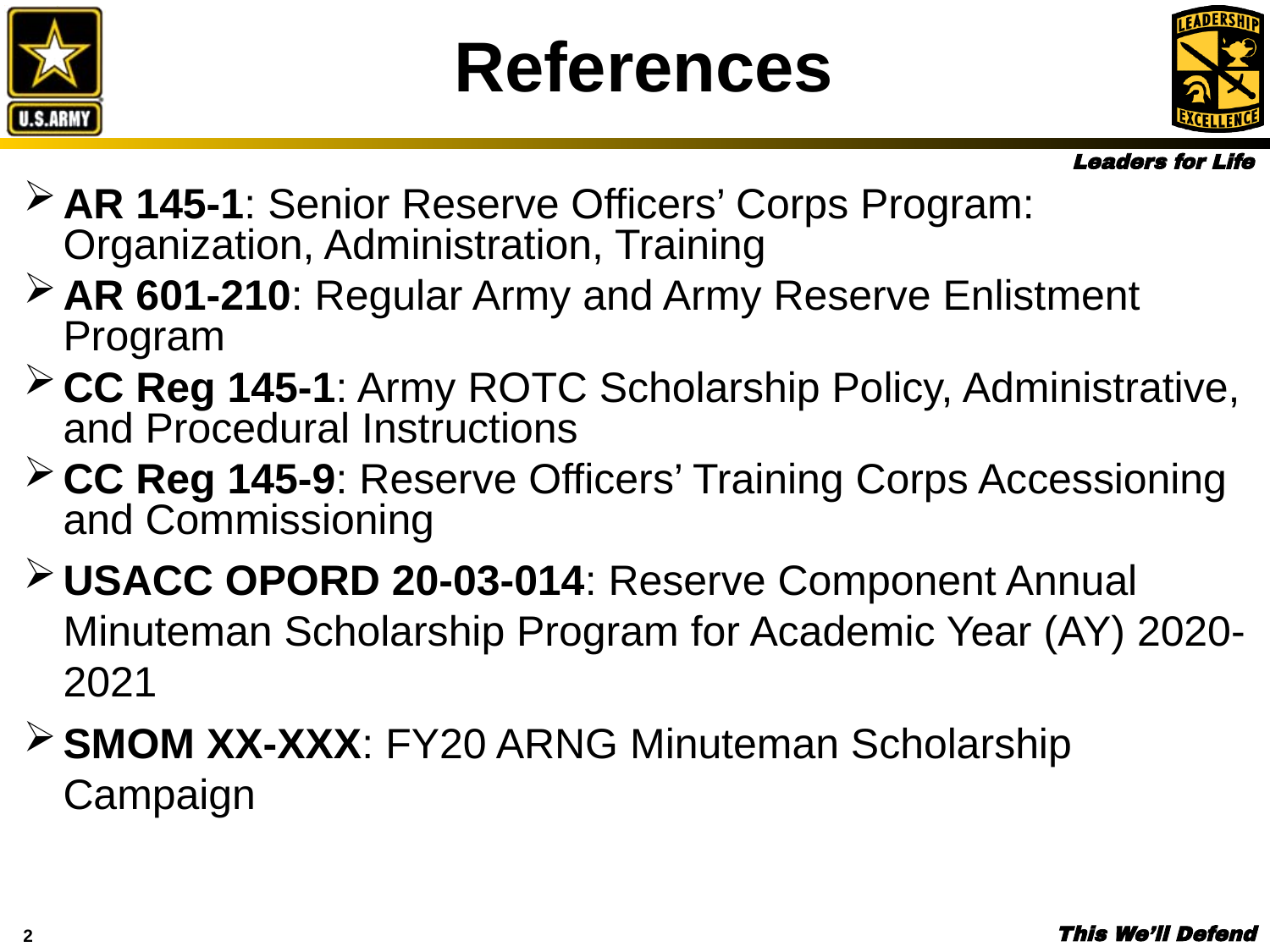

# References
AR 145-1: Senior Reserve Officers’ Corps Program: Organization, Administration, Training
AR 601-210: Regular Army and Army Reserve Enlistment Program
CC Reg 145-1: Army ROTC Scholarship Policy, Administrative, and Procedural Instructions
CC Reg 145-9: Reserve Officers’ Training Corps Accessioning and Commissioning
USACC OPORD 20-03-014: Reserve Component Annual Minuteman Scholarship Program for Academic Year (AY) 2020-2021
SMOM XX-XXX: FY20 ARNG Minuteman Scholarship Campaign